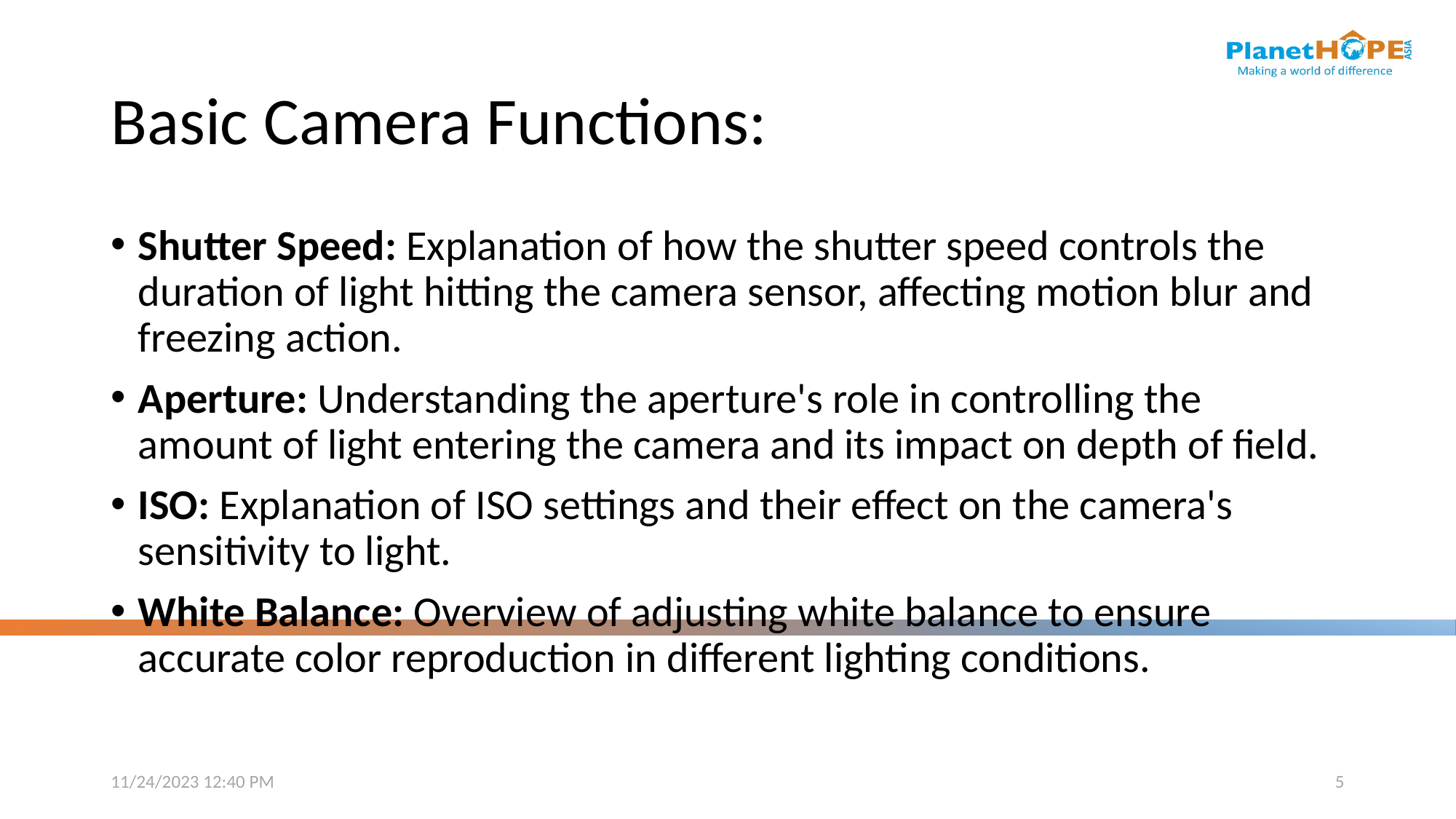

# Basic Camera Functions:
Shutter Speed: Explanation of how the shutter speed controls the duration of light hitting the camera sensor, affecting motion blur and freezing action.
Aperture: Understanding the aperture's role in controlling the amount of light entering the camera and its impact on depth of field.
ISO: Explanation of ISO settings and their effect on the camera's sensitivity to light.
White Balance: Overview of adjusting white balance to ensure accurate color reproduction in different lighting conditions.

11/24/2023 12:40 PM
5